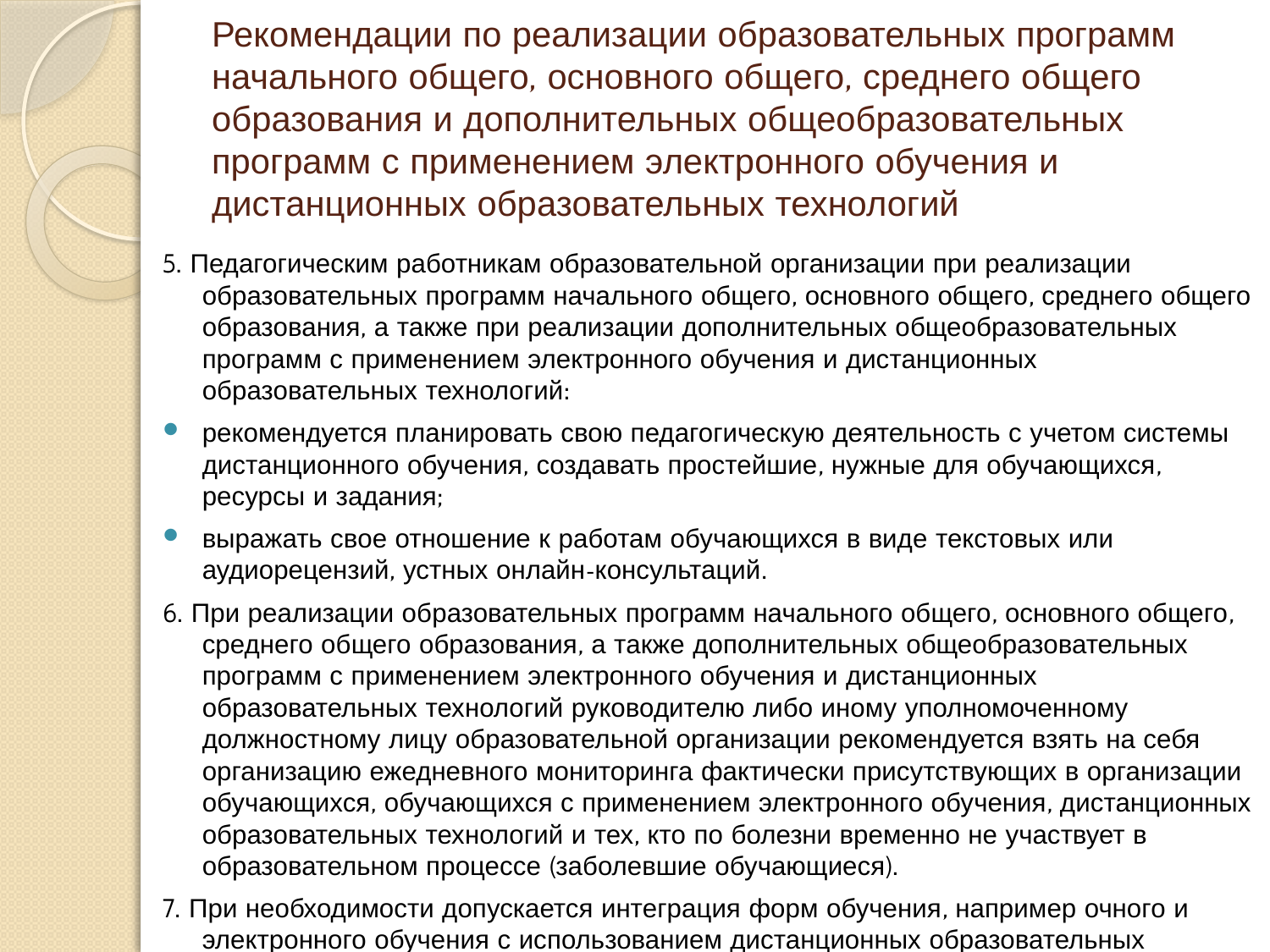

# Рекомендации по реализации образовательных программ начального общего, основного общего, среднего общего образования и дополнительных общеобразовательных программ с применением электронного обучения и дистанционных образовательных технологий

5. Педагогическим работникам образовательной организации при реализации образовательных программ начального общего, основного общего, среднего общего образования, а также при реализации дополнительных общеобразовательных программ с применением электронного обучения и дистанционных образовательных технологий:
рекомендуется планировать свою педагогическую деятельность с учетом системы дистанционного обучения, создавать простейшие, нужные для обучающихся, ресурсы и задания;
выражать свое отношение к работам обучающихся в виде текстовых или аудиорецензий, устных онлайн-консультаций.
6. При реализации образовательных программ начального общего, основного общего, среднего общего образования, а также дополнительных общеобразовательных программ с применением электронного обучения и дистанционных образовательных технологий руководителю либо иному уполномоченному должностному лицу образовательной организации рекомендуется взять на себя организацию ежедневного мониторинга фактически присутствующих в организации обучающихся, обучающихся с применением электронного обучения, дистанционных образовательных технологий и тех, кто по болезни временно не участвует в образовательном процессе (заболевшие обучающиеся).
7. При необходимости допускается интеграция форм обучения, например очного и электронного обучения с использованием дистанционных образовательных технологий.